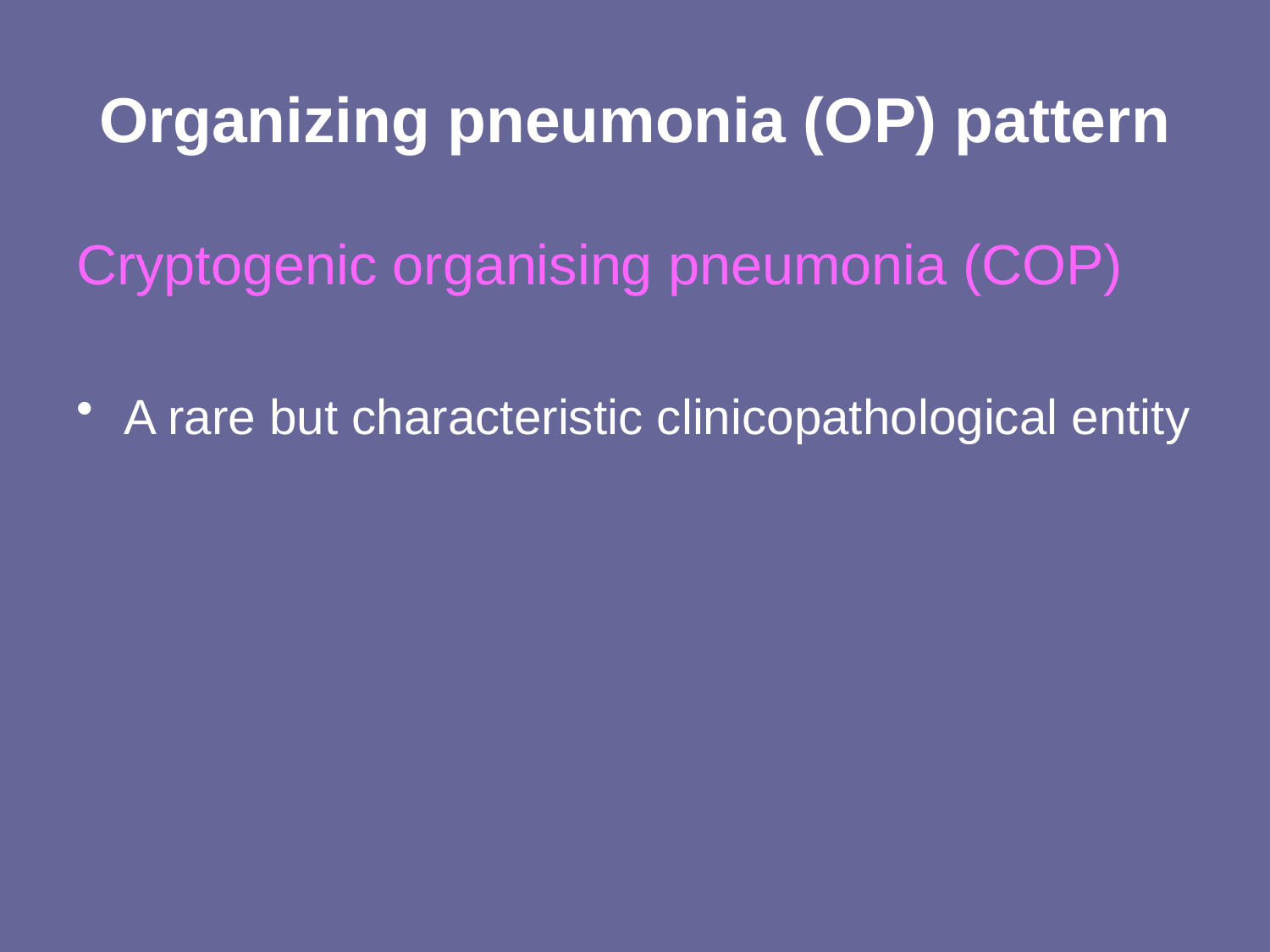

# Organizing pneumonia (OP) pattern
Cryptogenic organising pneumonia (COP)

A rare but characteristic clinicopathological entity